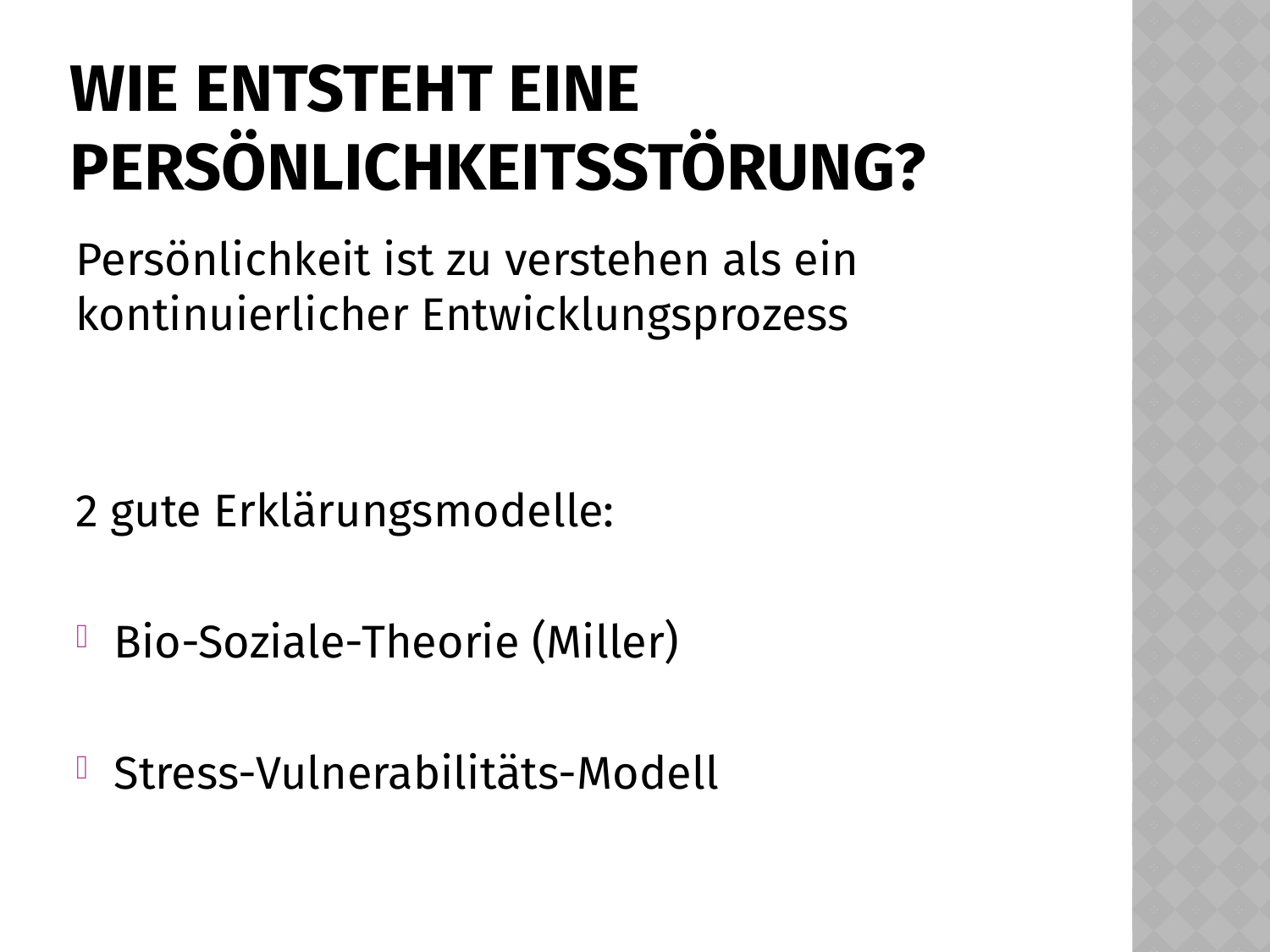

# Wie entsteht eine Persönlichkeitsstörung?
Persönlichkeit ist zu verstehen als ein kontinuierlicher Entwicklungsprozess

2 gute Erklärungsmodelle:

Bio-Soziale-Theorie (Miller)

Stress-Vulnerabilitäts-Modell